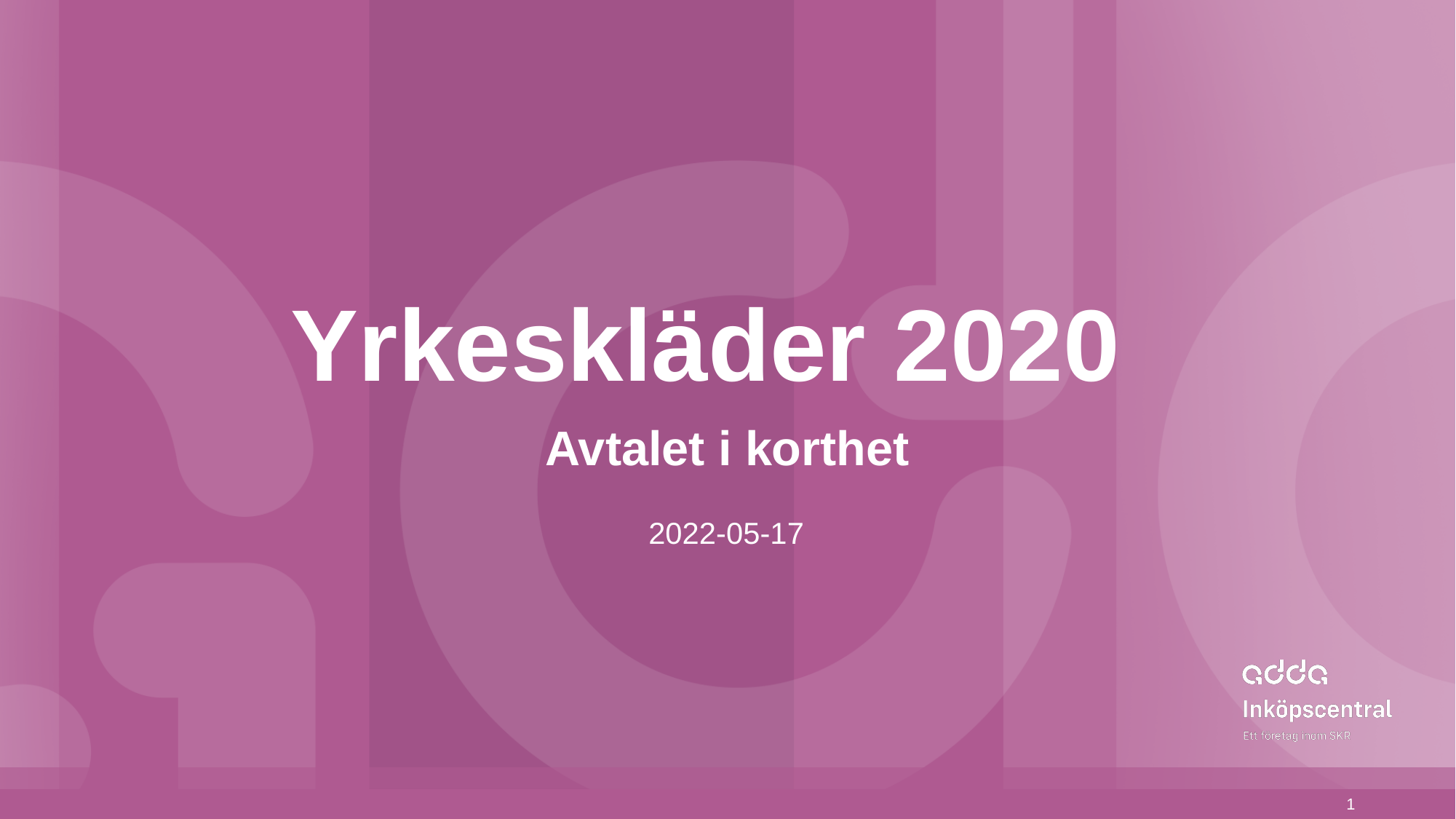

# Yrkeskläder 2020
Avtalet i korthet
2022-05-17

1